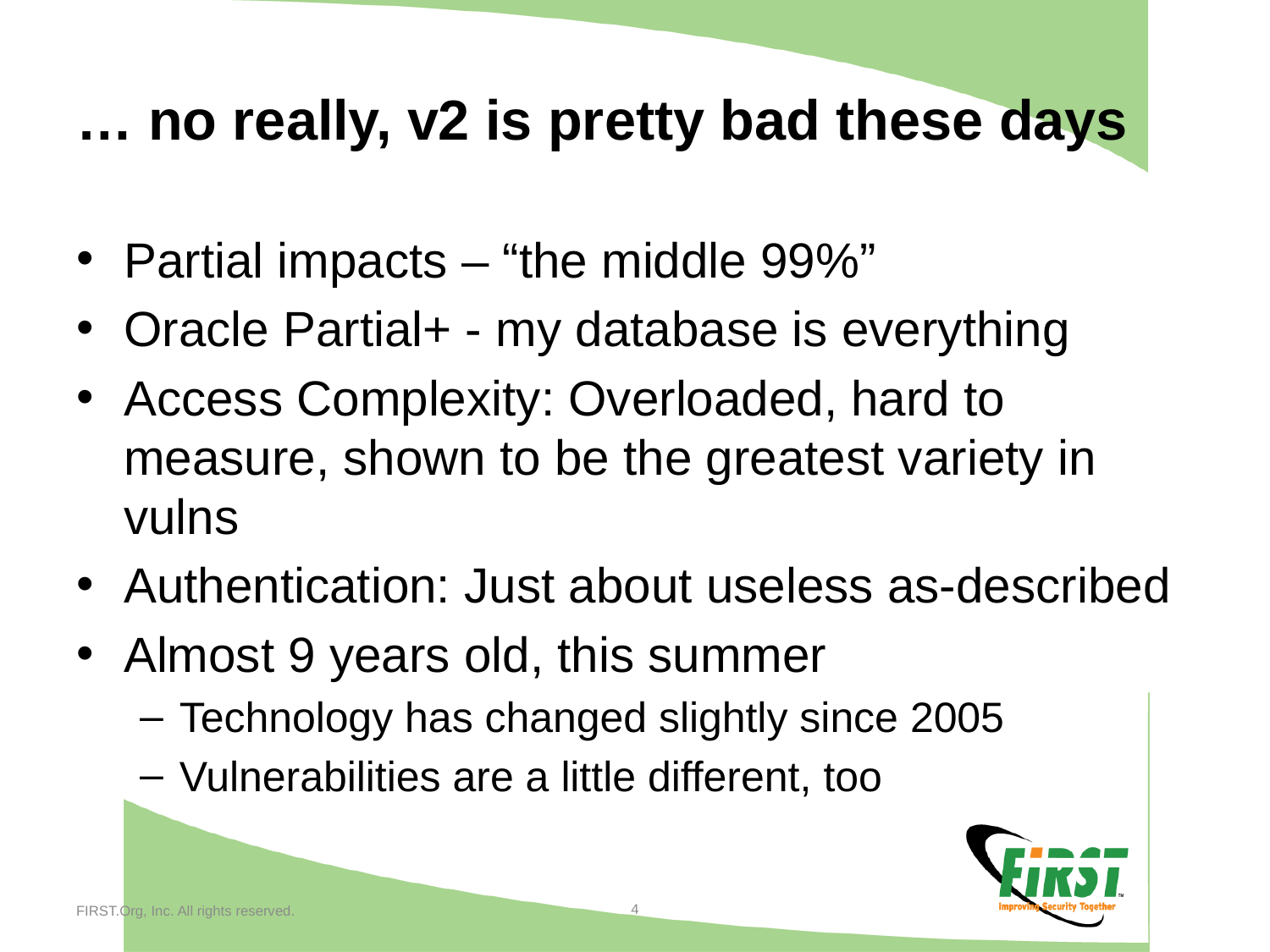

# … no really, v2 is pretty bad these days
Partial impacts – “the middle 99%”
Oracle Partial+ - my database is everything
Access Complexity: Overloaded, hard to measure, shown to be the greatest variety in vulns
Authentication: Just about useless as-described
Almost 9 years old, this summer
Technology has changed slightly since 2005
Vulnerabilities are a little different, too
4
FIRST.Org, Inc. All rights reserved.